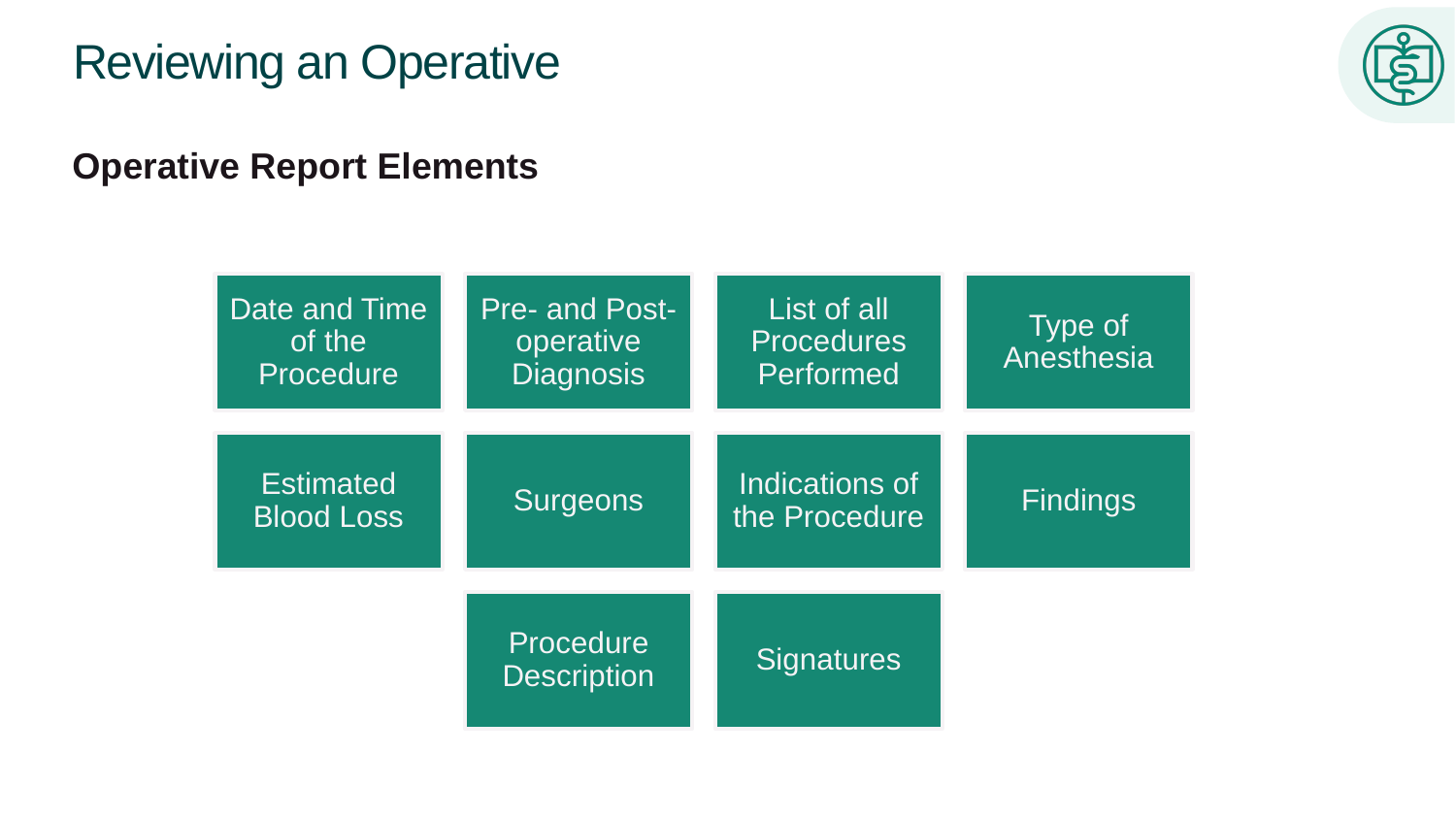

# Reviewing an Operative
Operative Report Elements
Date and Time of the Procedure
Pre- and Post-operative Diagnosis
List of all Procedures Performed
Type of Anesthesia
Estimated Blood Loss
Surgeons
Indications of the Procedure
Findings
Procedure Description
Signatures